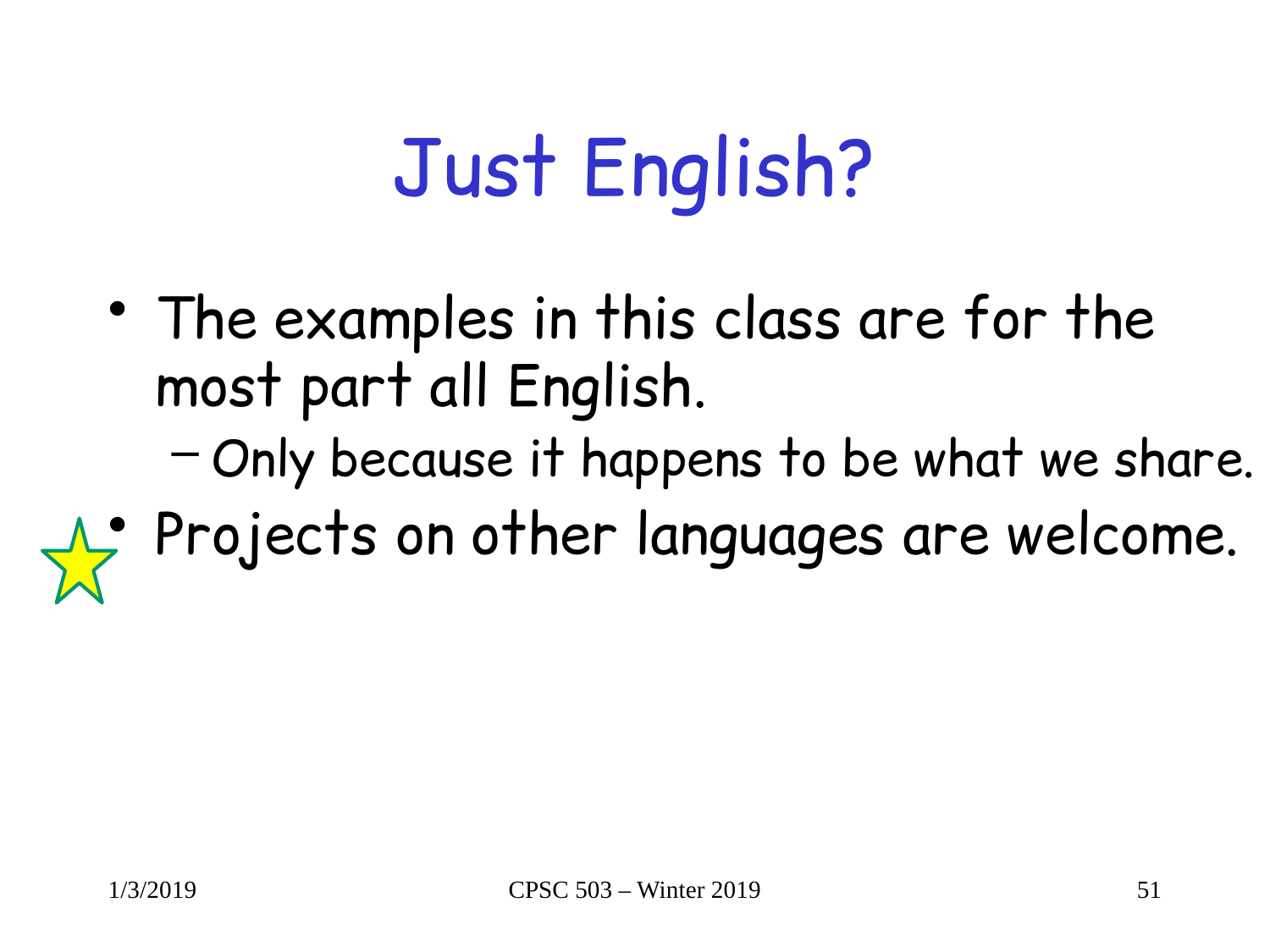

# Just English?
The examples in this class are for the most part all English.
Only because it happens to be what we share.
Projects on other languages are welcome.

1/3/2019
CPSC 503 – Winter 2019
51